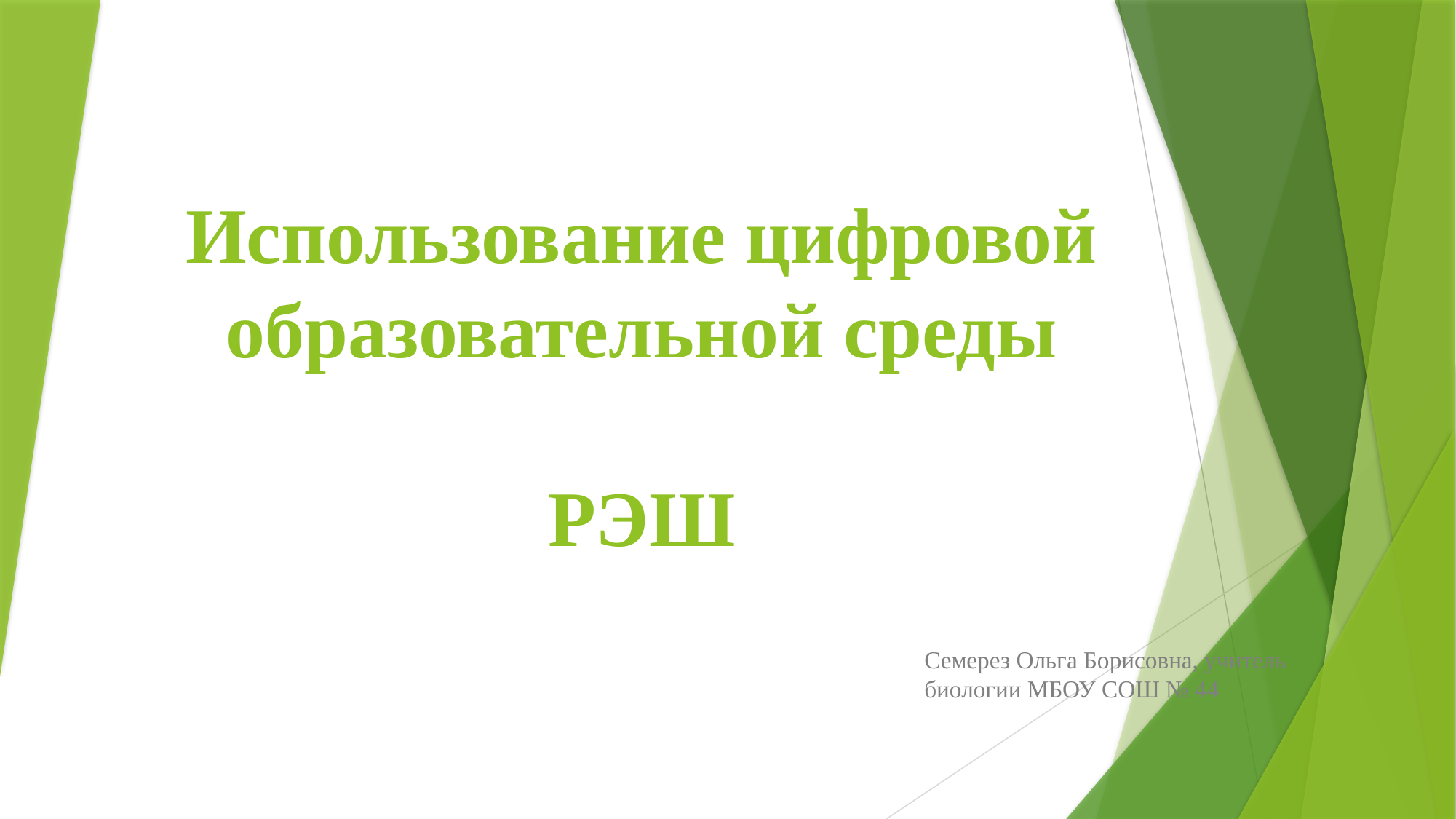

# Использование цифровой образовательной среды РЭШ
Семерез Ольга Борисовна, учитель биологии МБОУ СОШ № 44